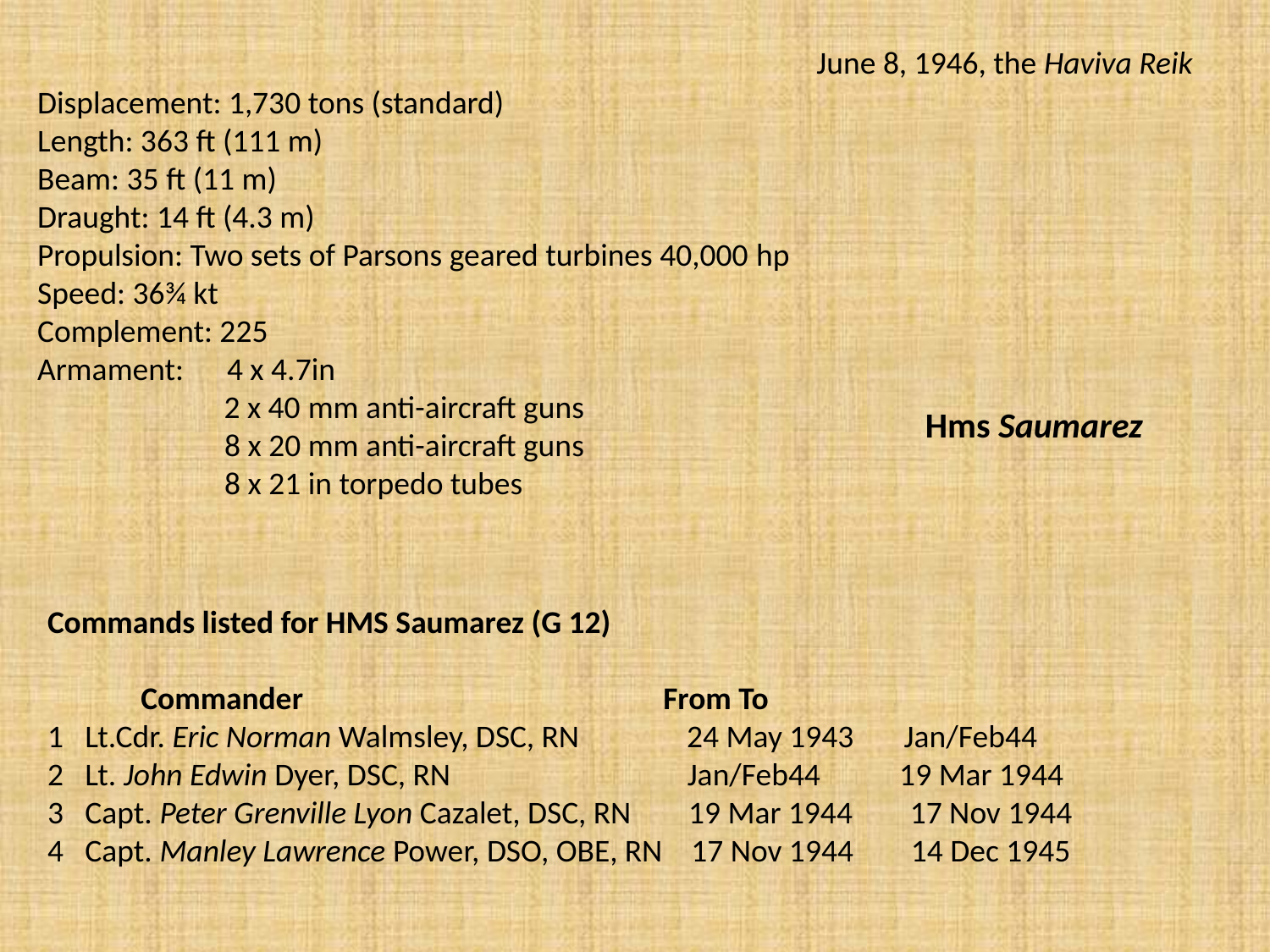

June 8, 1946, the Haviva Reik
Displacement: 1,730 tons (standard)
Length: 363 ft (111 m)
Beam: 35 ft (11 m)
Draught: 14 ft (4.3 m)
Propulsion: Two sets of Parsons geared turbines 40,000 hp
Speed: 36¾ kt
Complement: 225
Armament:      4 x 4.7in
                          2 x 40 mm anti-aircraft guns
                          8 x 20 mm anti-aircraft guns
                          8 x 21 in torpedo tubes
Hms Saumarez
Commands listed for HMS Saumarez (G 12)

             Commander                                                  From To
1   Lt.Cdr. Eric Norman Walmsley, DSC, RN               24 May 1943       Jan/Feb44
2   Lt. John Edwin Dyer, DSC, RN                                 Jan/Feb44           19 Mar 1944
3   Capt. Peter Grenville Lyon Cazalet, DSC, RN        19 Mar 1944        17 Nov 1944
4   Capt. Manley Lawrence Power, DSO, OBE, RN    17 Nov 1944        14 Dec 1945